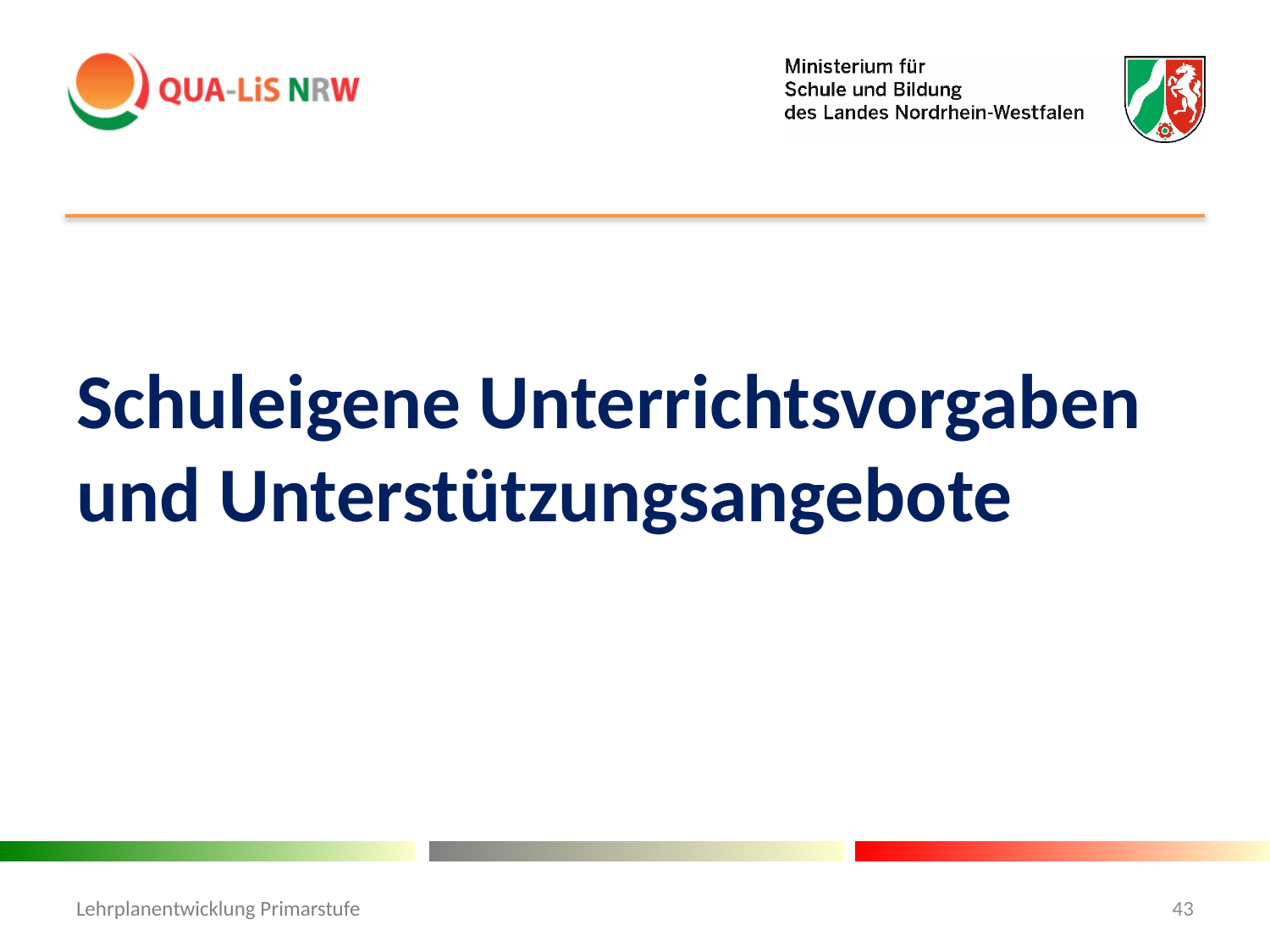

#

Schuleigene Unterrichtsvorgaben und Unterstützungsangebote

Lehrplanentwicklung Primarstufe

43